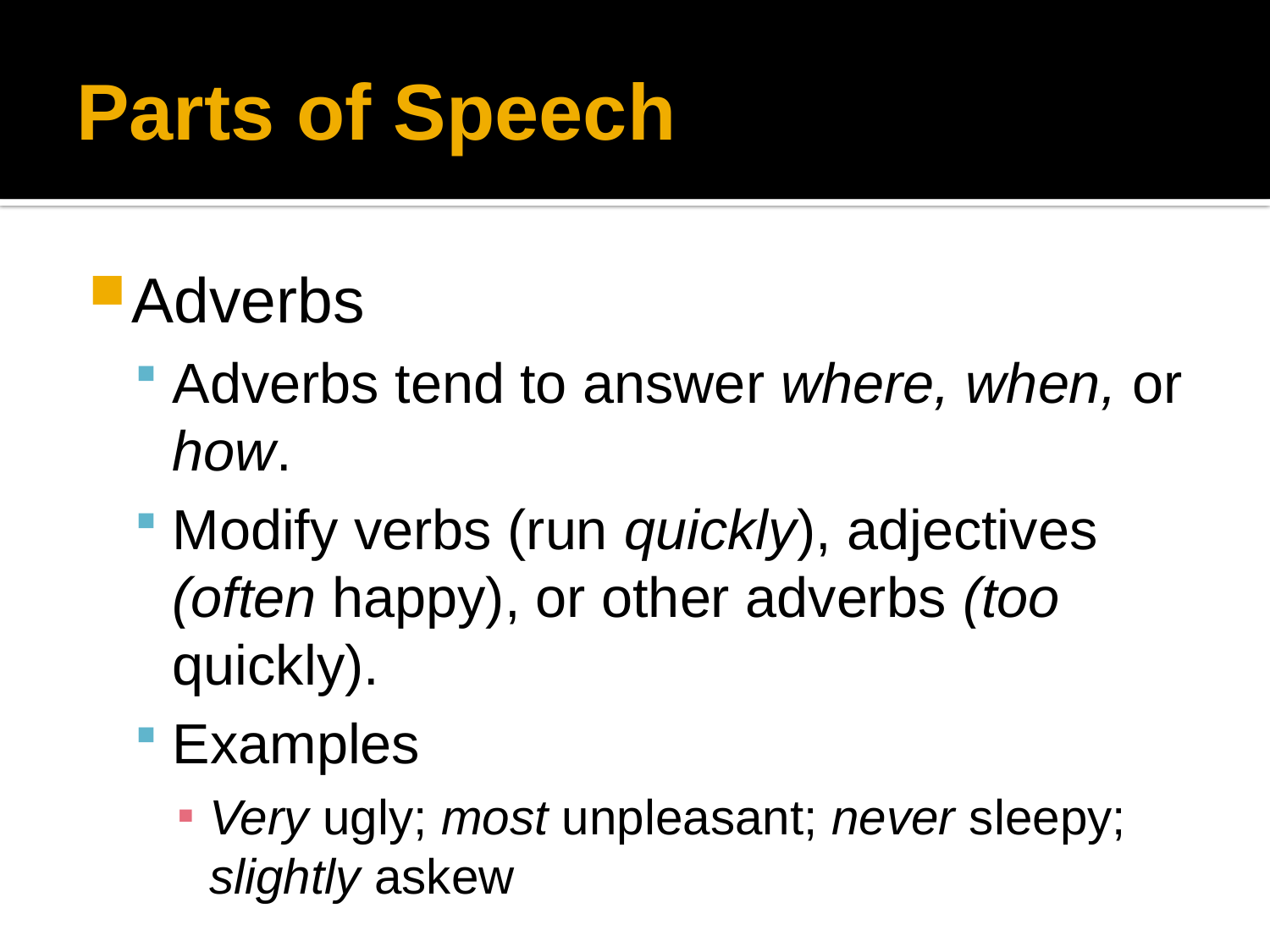

# Parts of Speech
Adverbs
Adverbs tend to answer where, when, or how.
Modify verbs (run quickly), adjectives (often happy), or other adverbs (too quickly).
Examples
Very ugly; most unpleasant; never sleepy; slightly askew